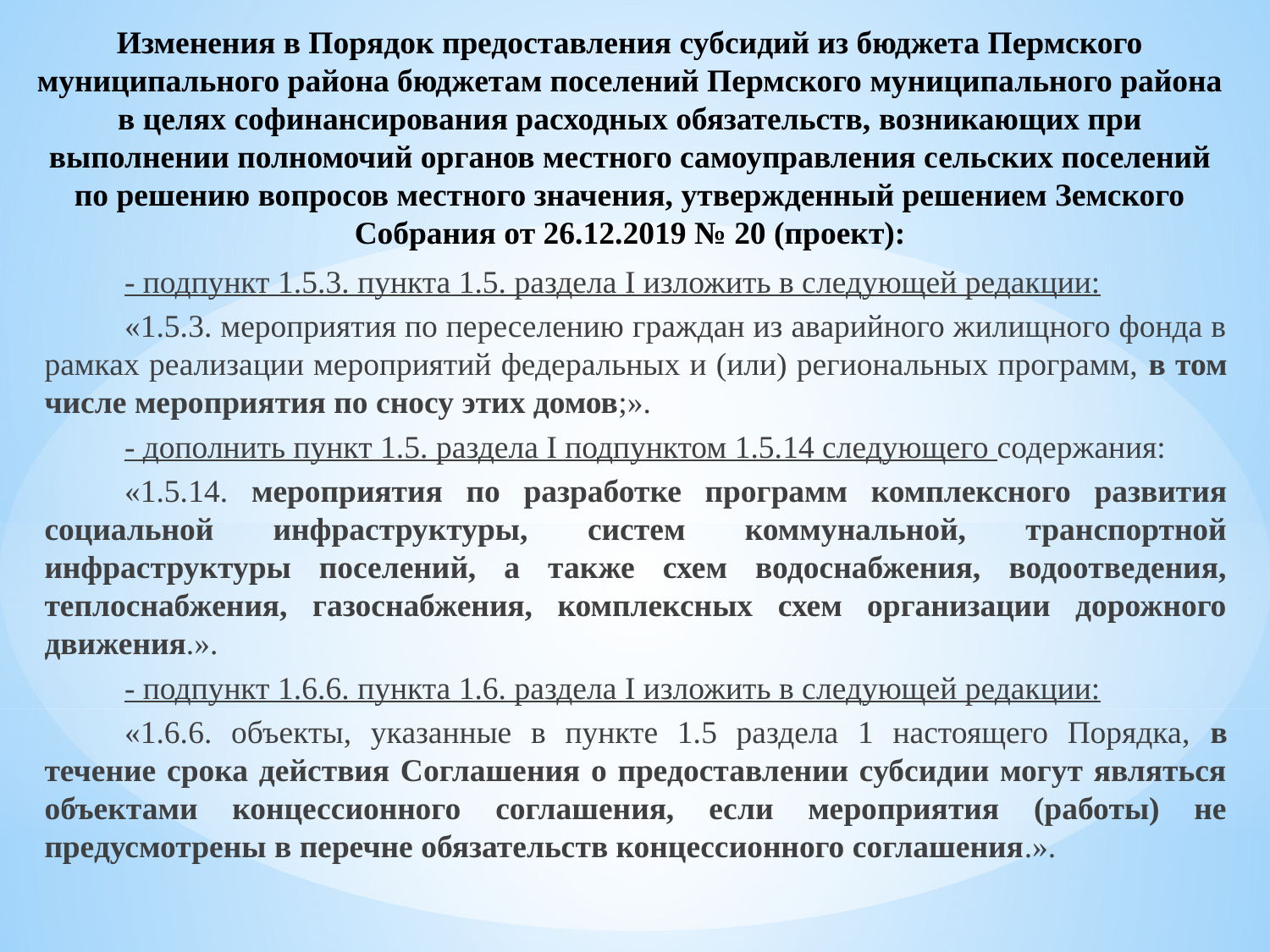

Изменения в Порядок предоставления субсидий из бюджета Пермского муниципального района бюджетам поселений Пермского муниципального района в целях софинансирования расходных обязательств, возникающих при выполнении полномочий органов местного самоуправления сельских поселений по решению вопросов местного значения, утвержденный решением Земского Собрания от 26.12.2019 № 20 (проект):
- подпункт 1.5.3. пункта 1.5. раздела I изложить в следующей редакции:
«1.5.3. мероприятия по переселению граждан из аварийного жилищного фонда в рамках реализации мероприятий федеральных и (или) региональных программ, в том числе мероприятия по сносу этих домов;».
- дополнить пункт 1.5. раздела I подпунктом 1.5.14 следующего содержания:
«1.5.14. мероприятия по разработке программ комплексного развития социальной инфраструктуры, систем коммунальной, транспортной инфраструктуры поселений, а также схем водоснабжения, водоотведения, теплоснабжения, газоснабжения, комплексных схем организации дорожного движения.».
- подпункт 1.6.6. пункта 1.6. раздела I изложить в следующей редакции:
«1.6.6. объекты, указанные в пункте 1.5 раздела 1 настоящего Порядка, в течение срока действия Соглашения о предоставлении субсидии могут являться объектами концессионного соглашения, если мероприятия (работы) не предусмотрены в перечне обязательств концессионного соглашения.».